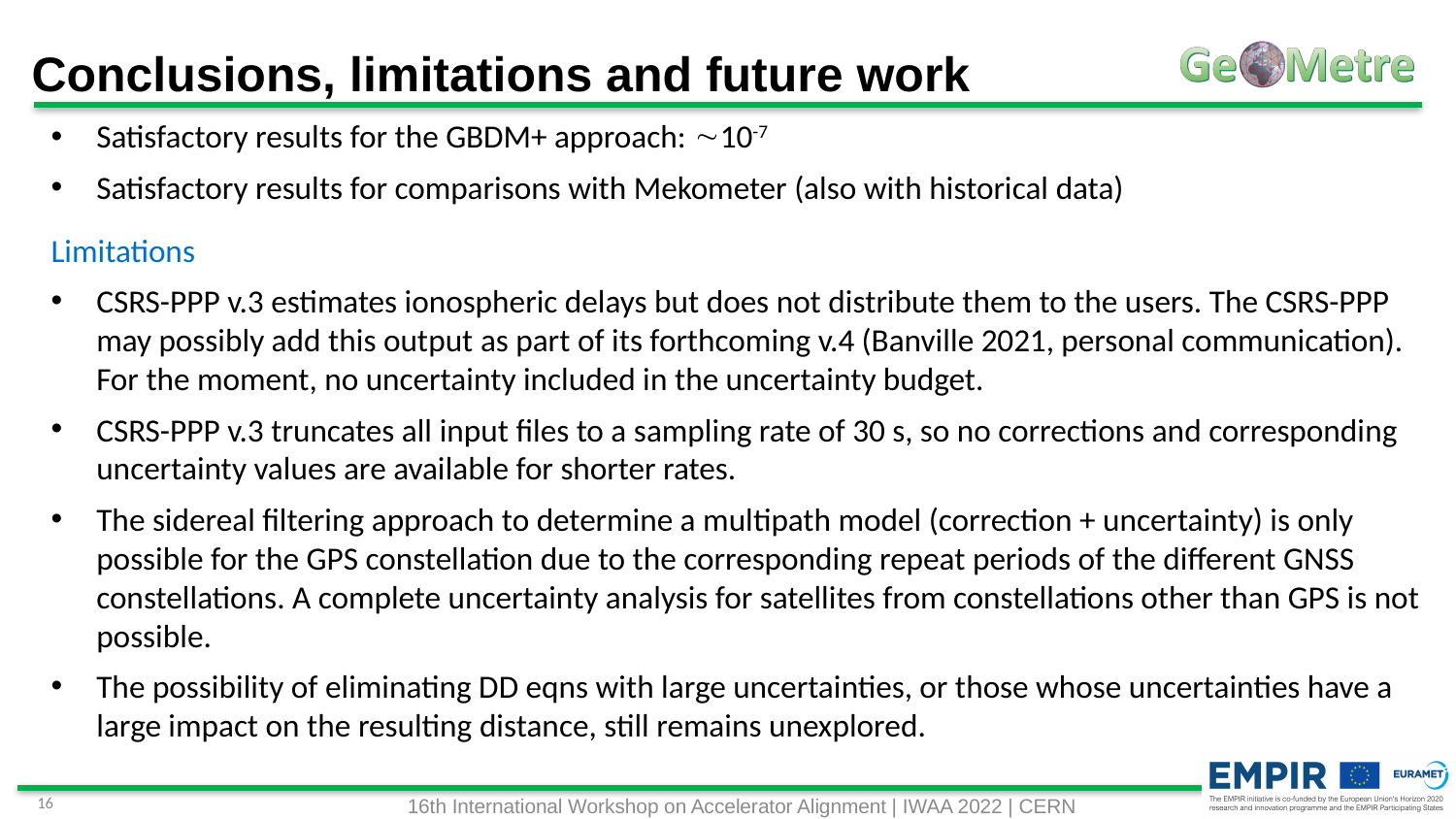

# Conclusions, limitations and future work
Satisfactory results for the GBDM+ approach: ∼10-7
Satisfactory results for comparisons with Mekometer (also with historical data)
Limitations
CSRS-PPP v.3 estimates ionospheric delays but does not distribute them to the users. The CSRS-PPP may possibly add this output as part of its forthcoming v.4 (Banville 2021, personal communication). For the moment, no uncertainty included in the uncertainty budget.
CSRS-PPP v.3 truncates all input files to a sampling rate of 30 s, so no corrections and corresponding uncertainty values are available for shorter rates.
The sidereal filtering approach to determine a multipath model (correction + uncertainty) is only possible for the GPS constellation due to the corresponding repeat periods of the different GNSS constellations. A complete uncertainty analysis for satellites from constellations other than GPS is not possible.
The possibility of eliminating DD eqns with large uncertainties, or those whose uncertainties have a large impact on the resulting distance, still remains unexplored.
16
16th International Workshop on Accelerator Alignment | IWAA 2022 | CERN